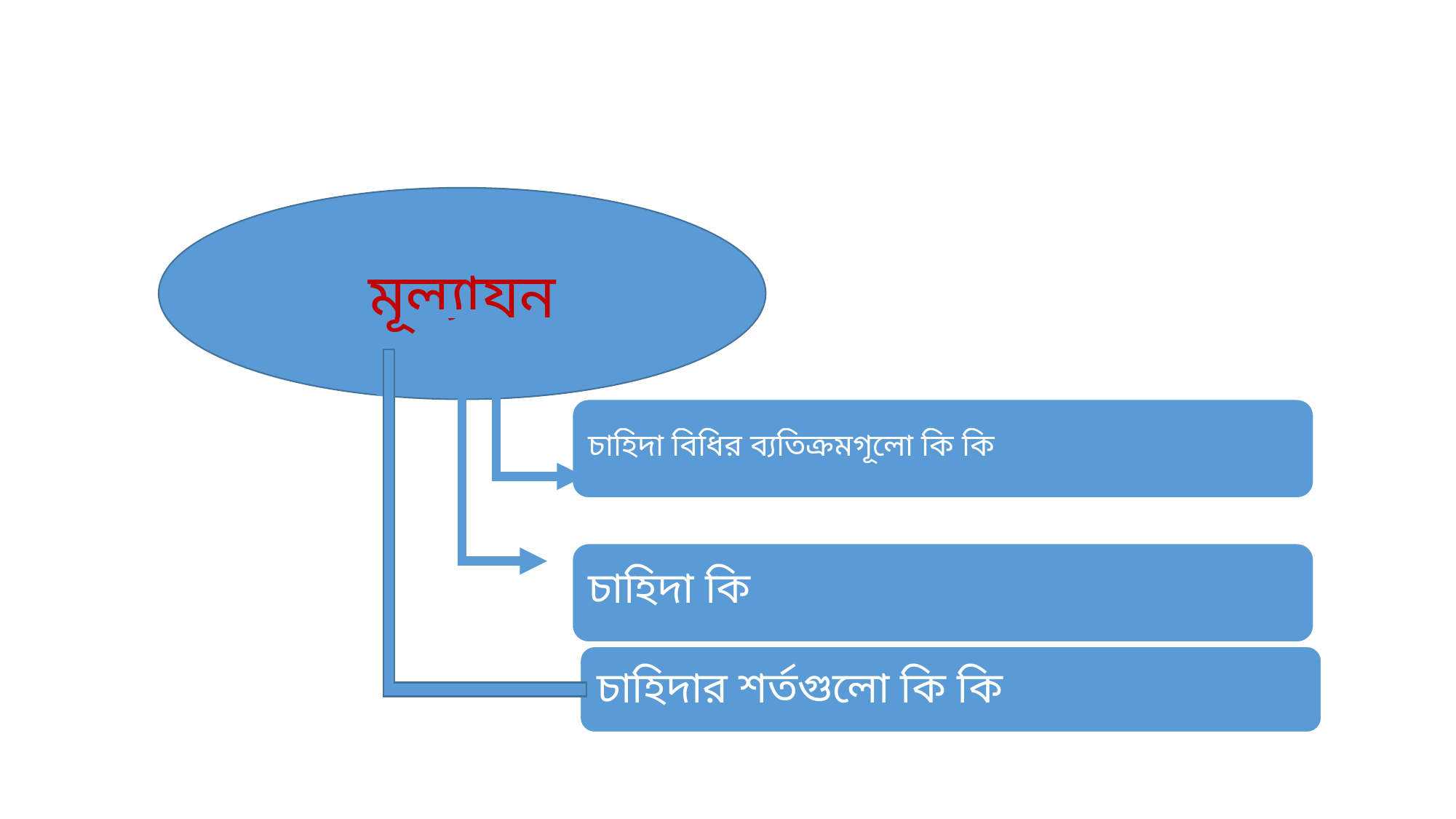

মূল্যায়ন

চাহিদা কি
চাহিদা বিধির ব্যতিক্রমগূলো কি কি

চাহিদার শর্তগুলো কি কি